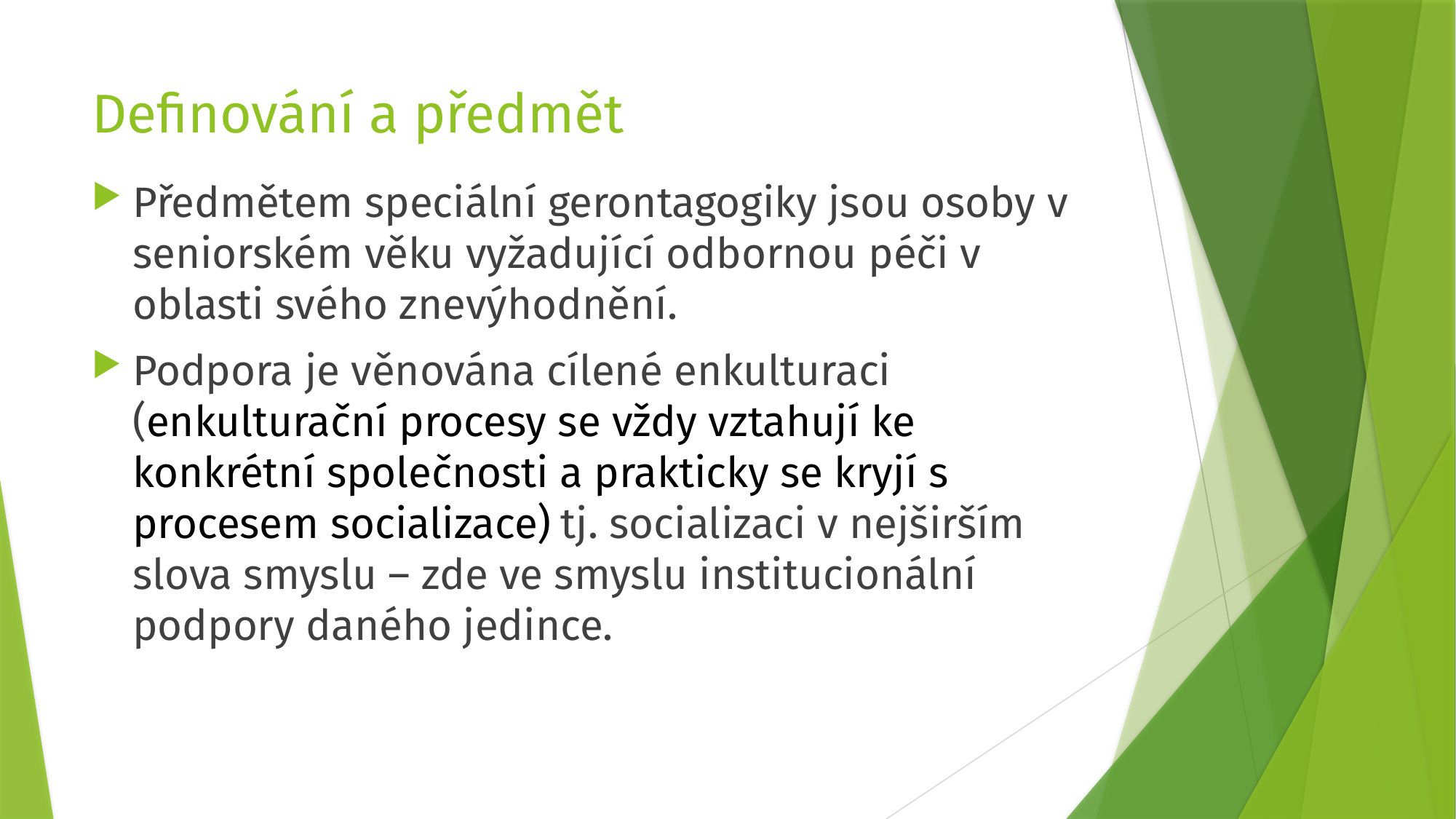

# Definování a předmět
Předmětem speciální gerontagogiky jsou osoby v seniorském věku vyžadující odbornou péči v oblasti svého znevýhodnění.
Podpora je věnována cílené enkulturaci (enkulturační procesy se vždy vztahují ke konkrétní společnosti a prakticky se kryjí s procesem socializace) tj. socializaci v nejširším slova smyslu – zde ve smyslu institucionální podpory daného jedince.